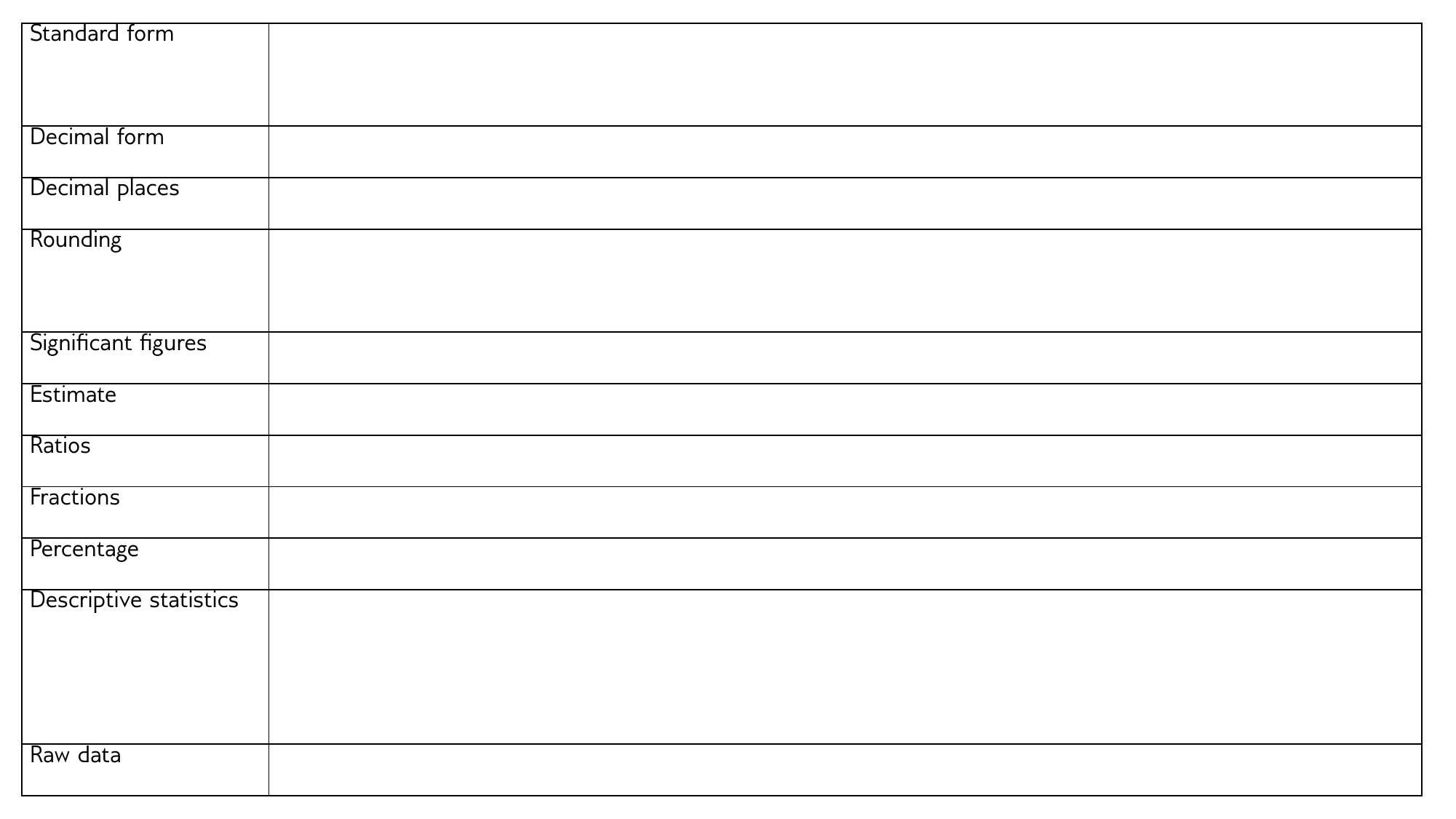

| Standard form |  |
| --- | --- |
| Decimal form |  |
| Decimal places |  |
| Rounding |  |
| Significant figures |  |
| Estimate |  |
| Ratios |  |
| Fractions |  |
| Percentage |  |
| Descriptive statistics |  |
| Raw data |  |